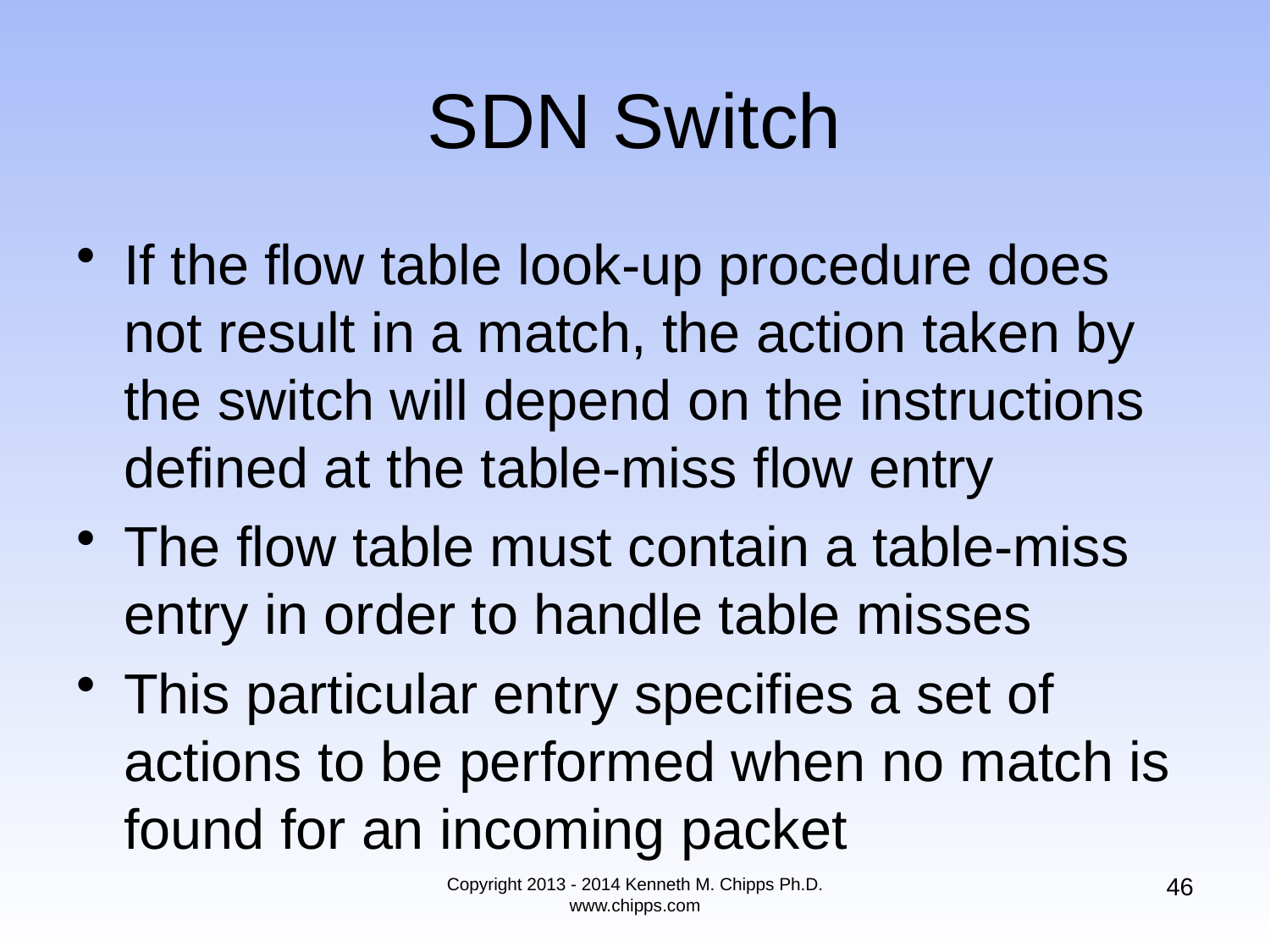

# SDN Switch
If the flow table look-up procedure does not result in a match, the action taken by the switch will depend on the instructions defined at the table-miss flow entry
The flow table must contain a table-miss entry in order to handle table misses
This particular entry specifies a set of actions to be performed when no match is found for an incoming packet
46
Copyright 2013 - 2014 Kenneth M. Chipps Ph.D. www.chipps.com